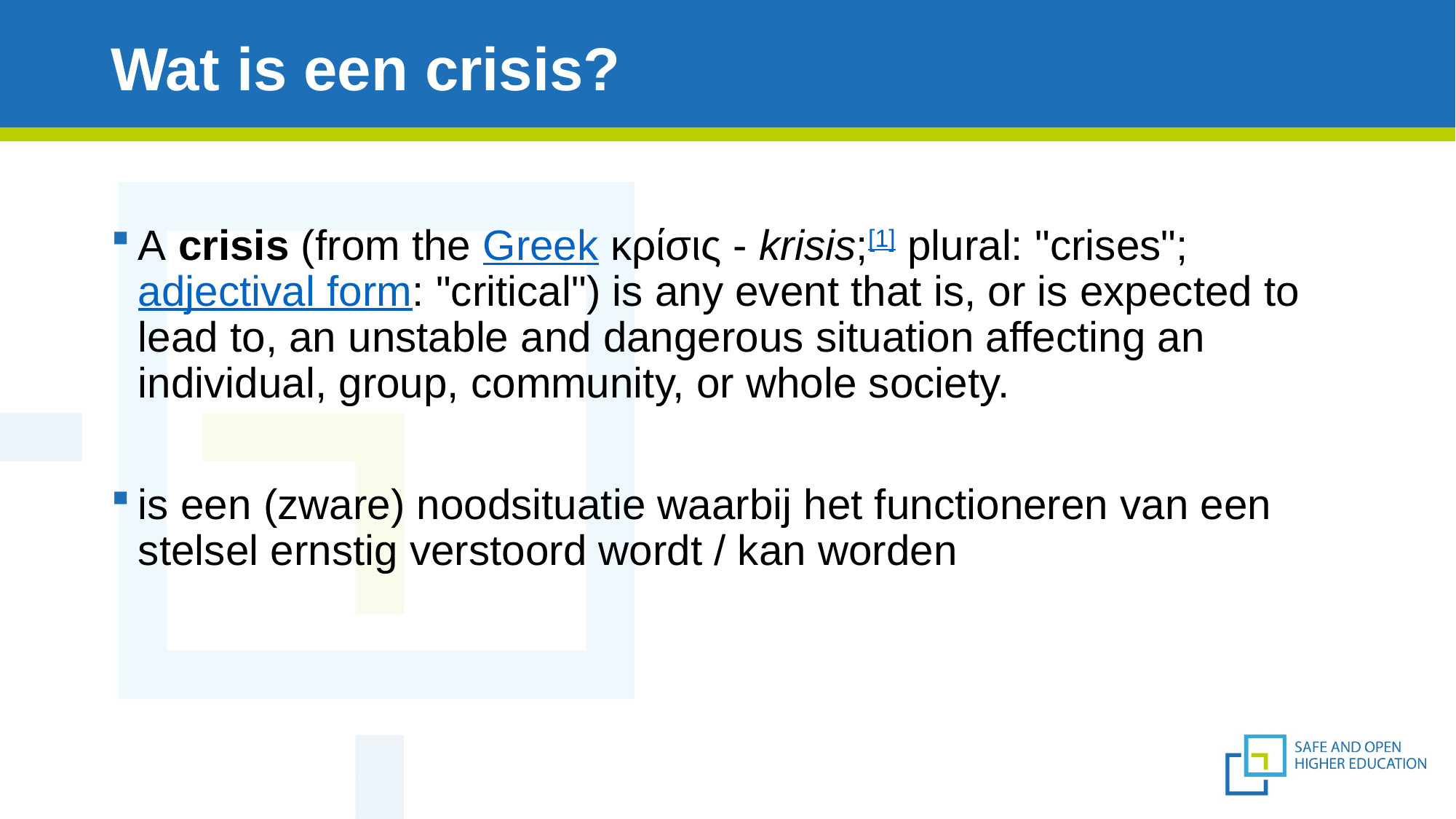

# Wat is een crisis?
A crisis (from the Greek κρίσις - krisis;[1] plural: "crises"; adjectival form: "critical") is any event that is, or is expected to lead to, an unstable and dangerous situation affecting an individual, group, community, or whole society.

is een (zware) noodsituatie waarbij het functioneren van een stelsel ernstig verstoord wordt / kan worden